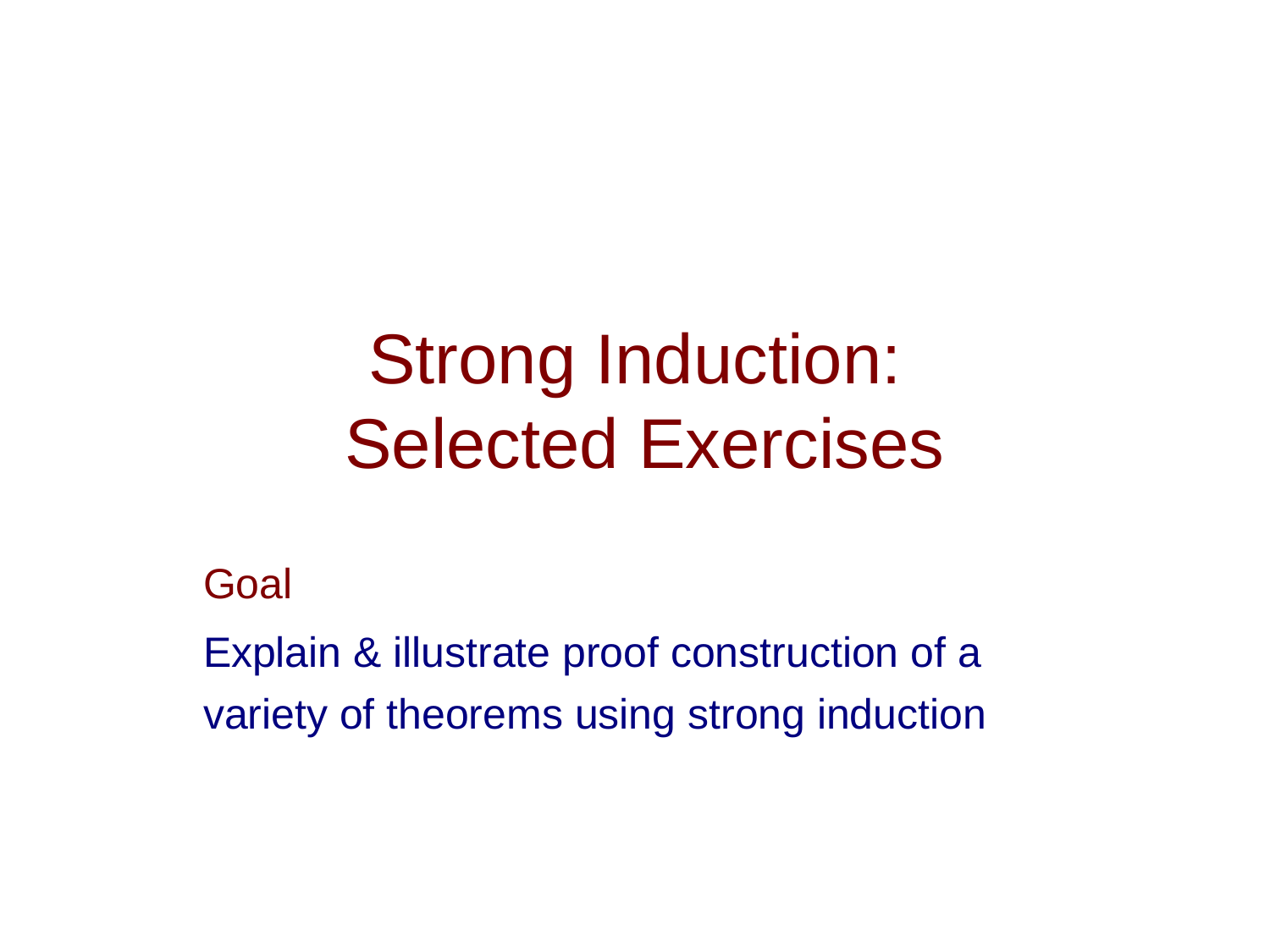

# Strong Induction: Selected Exercises
Goal
Explain & illustrate proof construction of a variety of theorems using strong induction